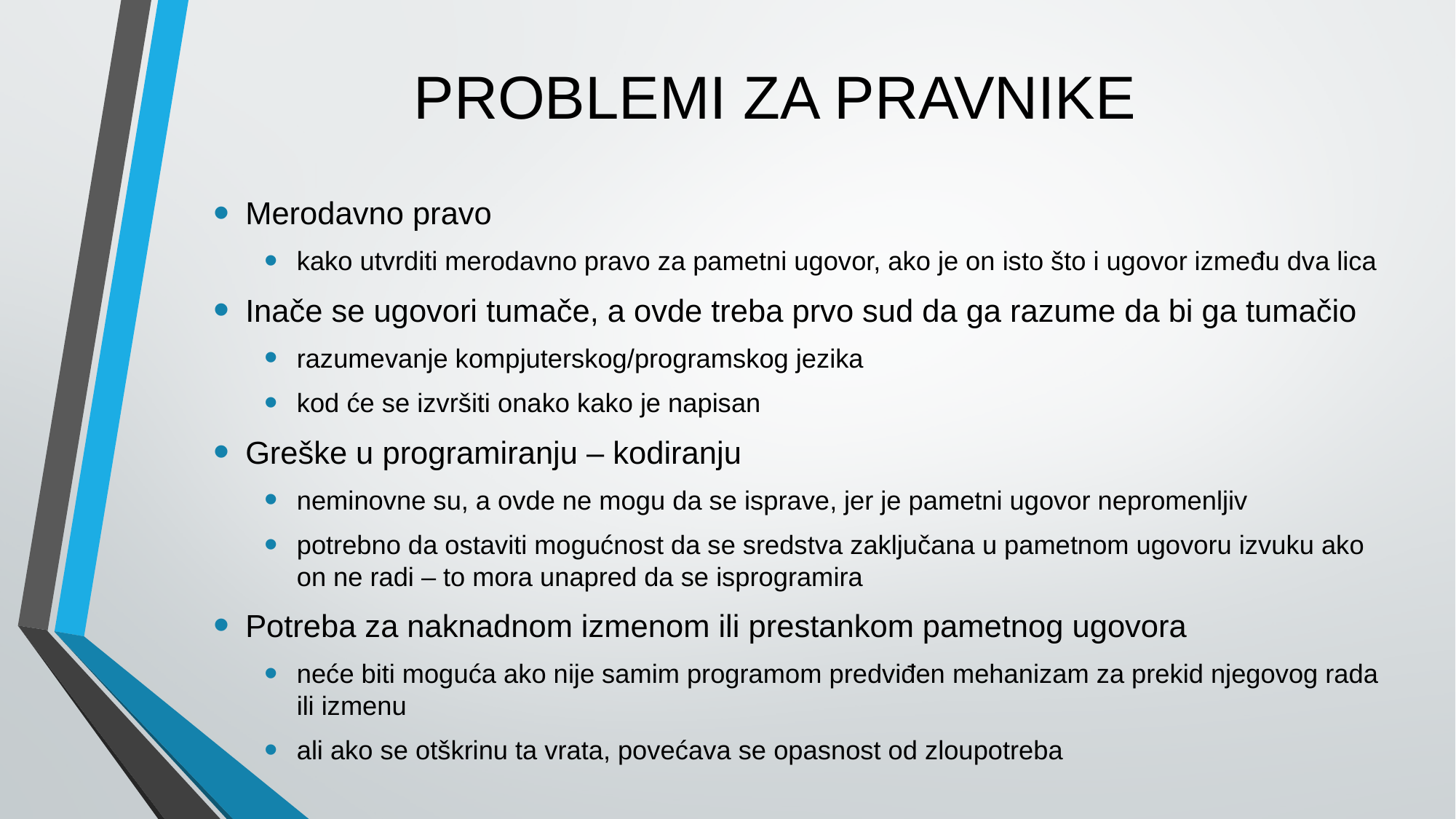

# PROBLEMI ZA PRAVNIKE
Merodavno pravo
kako utvrditi merodavno pravo za pametni ugovor, ako je on isto što i ugovor između dva lica
Inače se ugovori tumače, a ovde treba prvo sud da ga razume da bi ga tumačio
razumevanje kompjuterskog/programskog jezika
kod će se izvršiti onako kako je napisan
Greške u programiranju – kodiranju
neminovne su, a ovde ne mogu da se isprave, jer je pametni ugovor nepromenljiv
potrebno da ostaviti mogućnost da se sredstva zaključana u pametnom ugovoru izvuku ako on ne radi – to mora unapred da se isprogramira
Potreba za naknadnom izmenom ili prestankom pametnog ugovora
neće biti moguća ako nije samim programom predviđen mehanizam za prekid njegovog rada ili izmenu
ali ako se otškrinu ta vrata, povećava se opasnost od zloupotreba